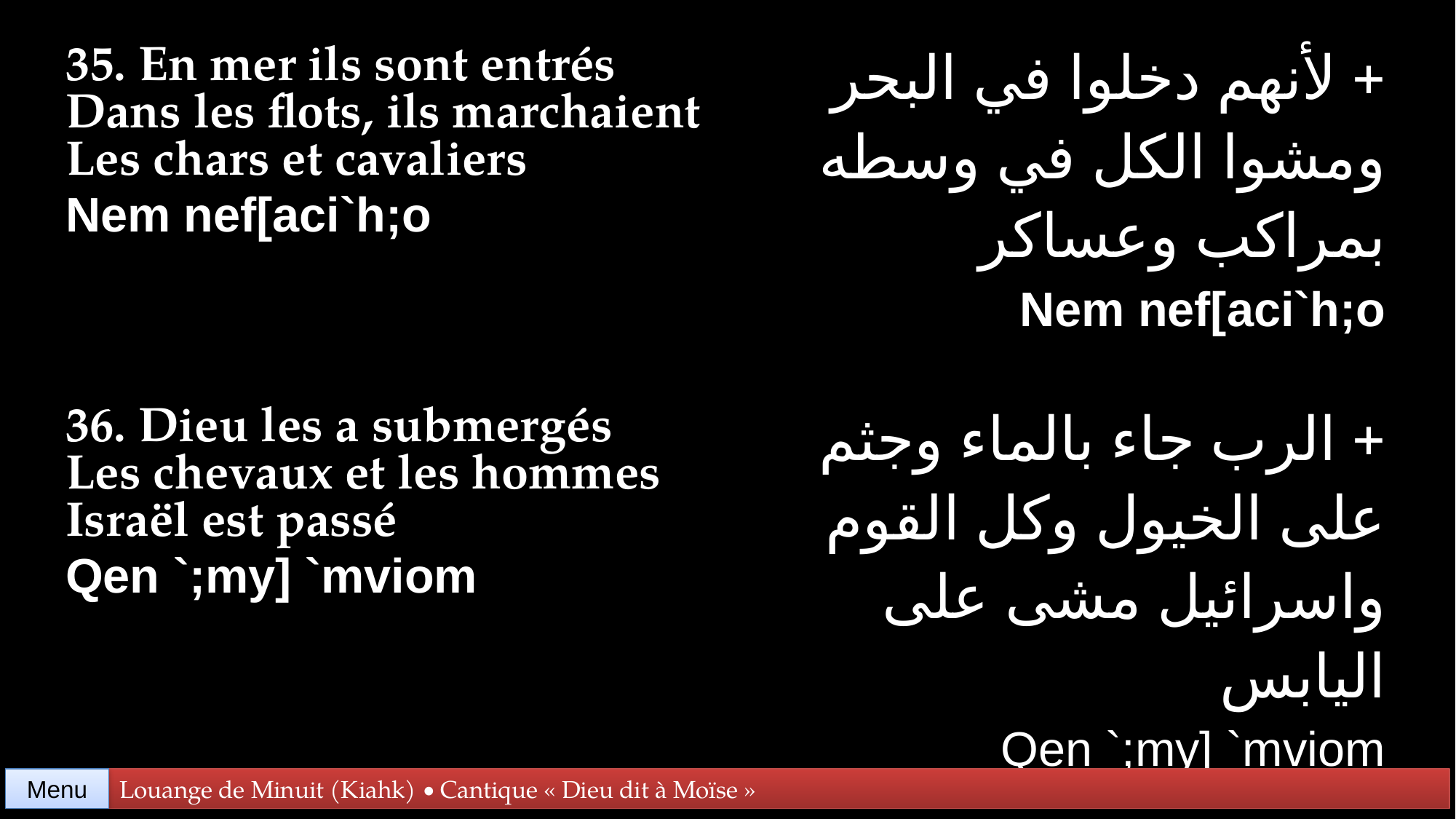

| 35. En mer ils sont entrés Dans les flots, ils marchaient Les chars et cavaliers Nem nef[aci`h;o | + لأنهم دخلوا في البحر ومشوا الكل في وسطه بمراكب وعساكر Nem nef[aci`h;o |
| --- | --- |
| 36. Dieu les a submergés Les chevaux et les hommes Israël est passé Qen `;my] `mviom | + الرب جاء بالماء وجثم على الخيول وكل القوم واسرائيل مشى على اليابس Qen `;my] `mviom |
Menu
Louange de Minuit (Kiahk) • Cantique « Dieu dit à Moïse »